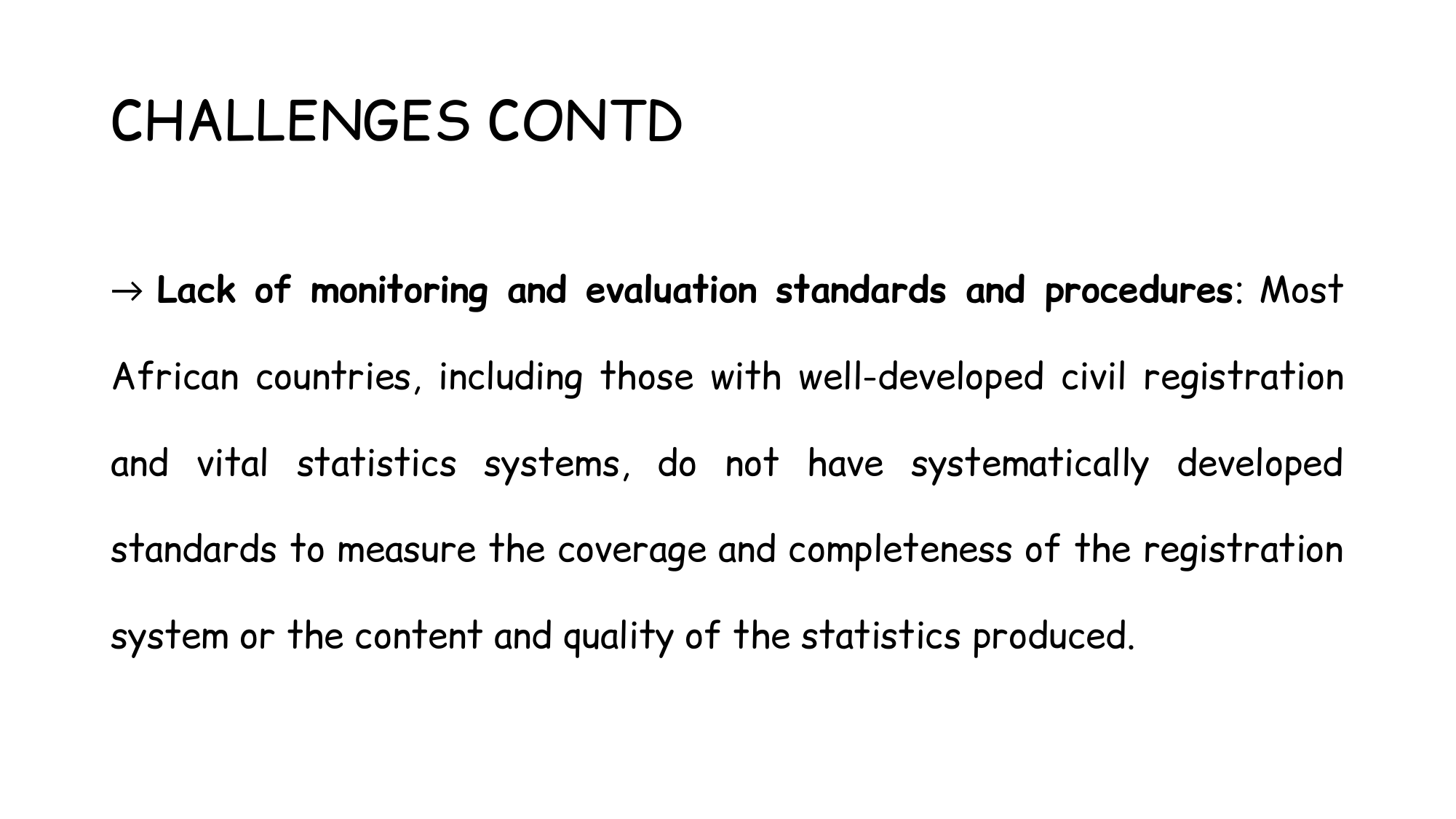

# CHALLENGES CONTD
→ Lack of monitoring and evaluation standards and procedures: Most African countries, including those with well-developed civil registration and vital statistics systems, do not have systematically developed standards to measure the coverage and completeness of the registration system or the content and quality of the statistics produced.